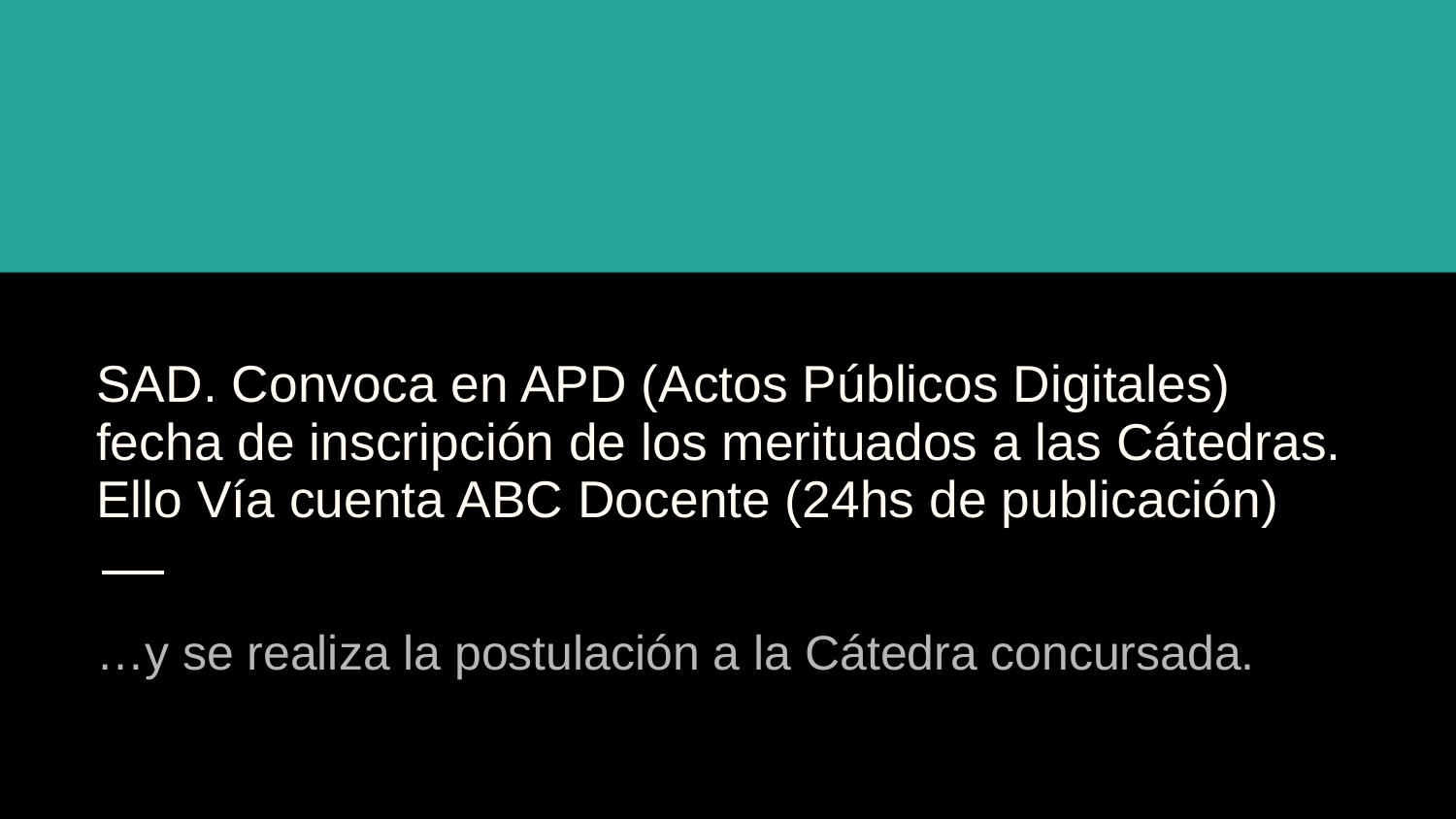

# SAD. Convoca en APD (Actos Públicos Digitales) fecha de inscripción de los merituados a las Cátedras. Ello Vía cuenta ABC Docente (24hs de publicación)
…y se realiza la postulación a la Cátedra concursada.